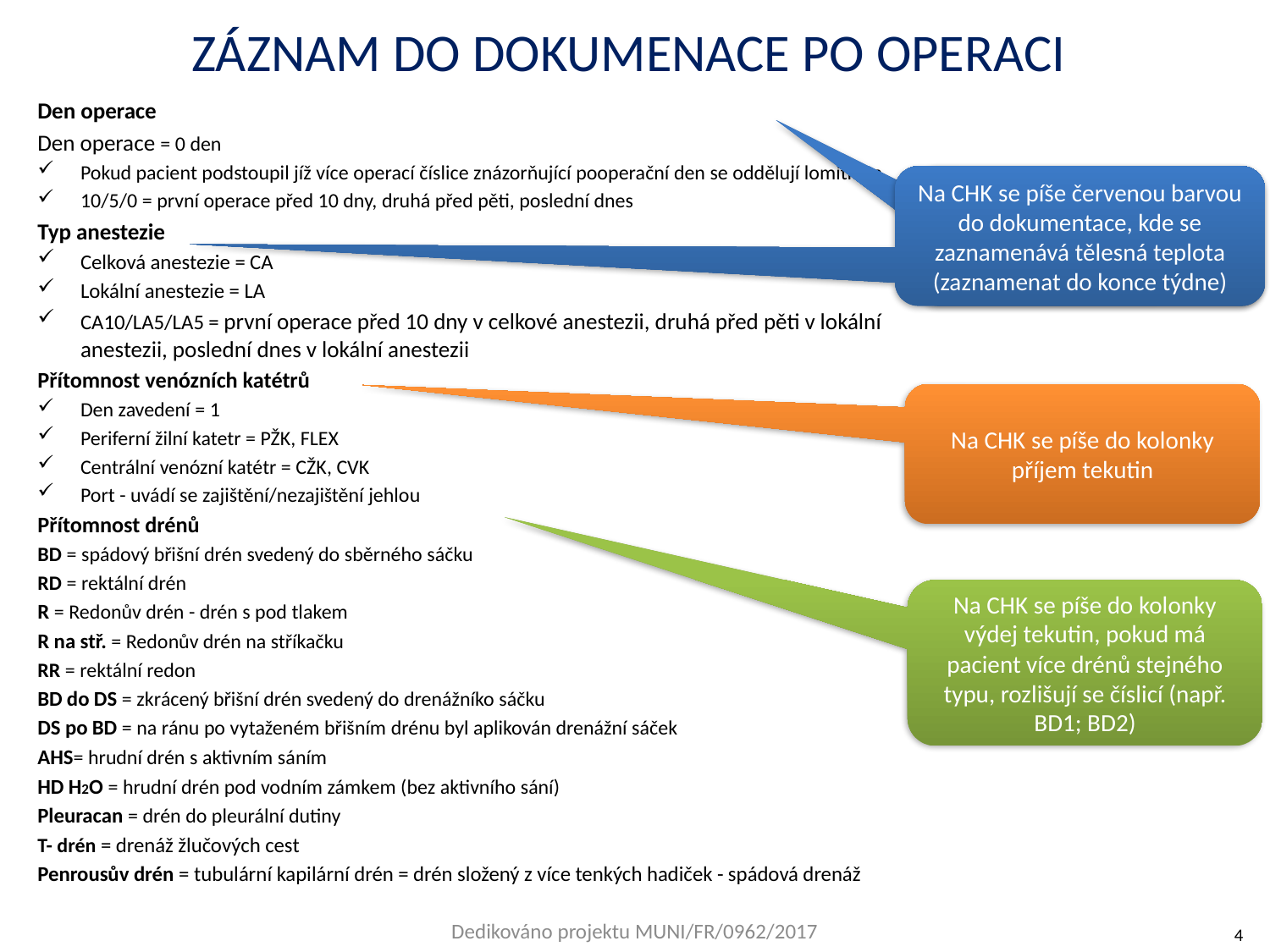

# ZÁZNAM DO DOKUMENACE PO OPERACI
Den operace
Den operace = 0 den
Pokud pacient podstoupil jíž více operací číslice znázorňující pooperační den se oddělují lomítkem
10/5/0 = první operace před 10 dny, druhá před pěti, poslední dnes
Typ anestezie
Celková anestezie = CA
Lokální anestezie = LA
CA10/LA5/LA5 = první operace před 10 dny v celkové anestezii, druhá před pěti v lokální anestezii, poslední dnes v lokální anestezii
Přítomnost venózních katétrů
Den zavedení = 1
Periferní žilní katetr = PŽK, FLEX
Centrální venózní katétr = CŽK, CVK
Port - uvádí se zajištění/nezajištění jehlou
Přítomnost drénů
BD = spádový břišní drén svedený do sběrného sáčku
RD = rektální drén
R = Redonův drén - drén s pod tlakem
R na stř. = Redonův drén na stříkačku
RR = rektální redon
BD do DS = zkrácený břišní drén svedený do drenážníko sáčku
DS po BD = na ránu po vytaženém břišním drénu byl aplikován drenážní sáček
AHS= hrudní drén s aktivním sáním
HD H2O = hrudní drén pod vodním zámkem (bez aktivního sání)
Pleuracan = drén do pleurální dutiny
T- drén = drenáž žlučových cest
Penrousův drén = tubulární kapilární drén = drén složený z více tenkých hadiček - spádová drenáž

Na CHK se píše červenou barvou do dokumentace, kde se zaznamenává tělesná teplota (zaznamenat do konce týdne)
Píše se červenou barvou do dokumentace, kde se zaznamenává tělesná teplota červenou barvou
Na CHK se píše do kolonky příjem tekutin
Na CHK se píše do kolonky výdej tekutin, pokud má pacient více drénů stejného typu, rozlišují se číslicí (např. BD1; BD2)
Dedikováno projektu MUNI/FR/0962/2017
4